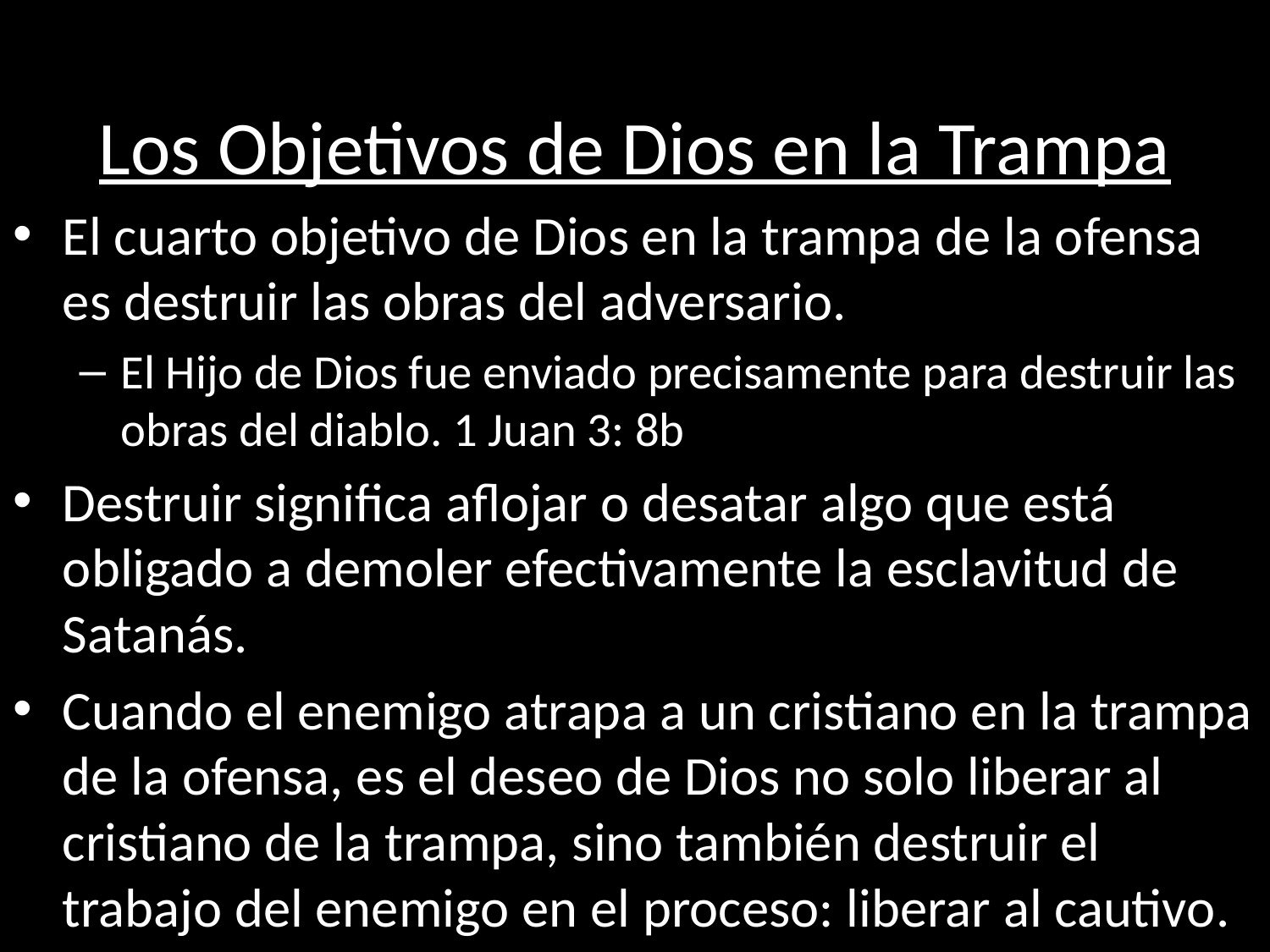

# Los Objetivos de Dios en la Trampa
El cuarto objetivo de Dios en la trampa de la ofensa es destruir las obras del adversario.
El Hijo de Dios fue enviado precisamente para destruir las obras del diablo. 1 Juan 3: 8b
Destruir significa aflojar o desatar algo que está obligado a demoler efectivamente la esclavitud de Satanás.
Cuando el enemigo atrapa a un cristiano en la trampa de la ofensa, es el deseo de Dios no solo liberar al cristiano de la trampa, sino también destruir el trabajo del enemigo en el proceso: liberar al cautivo.